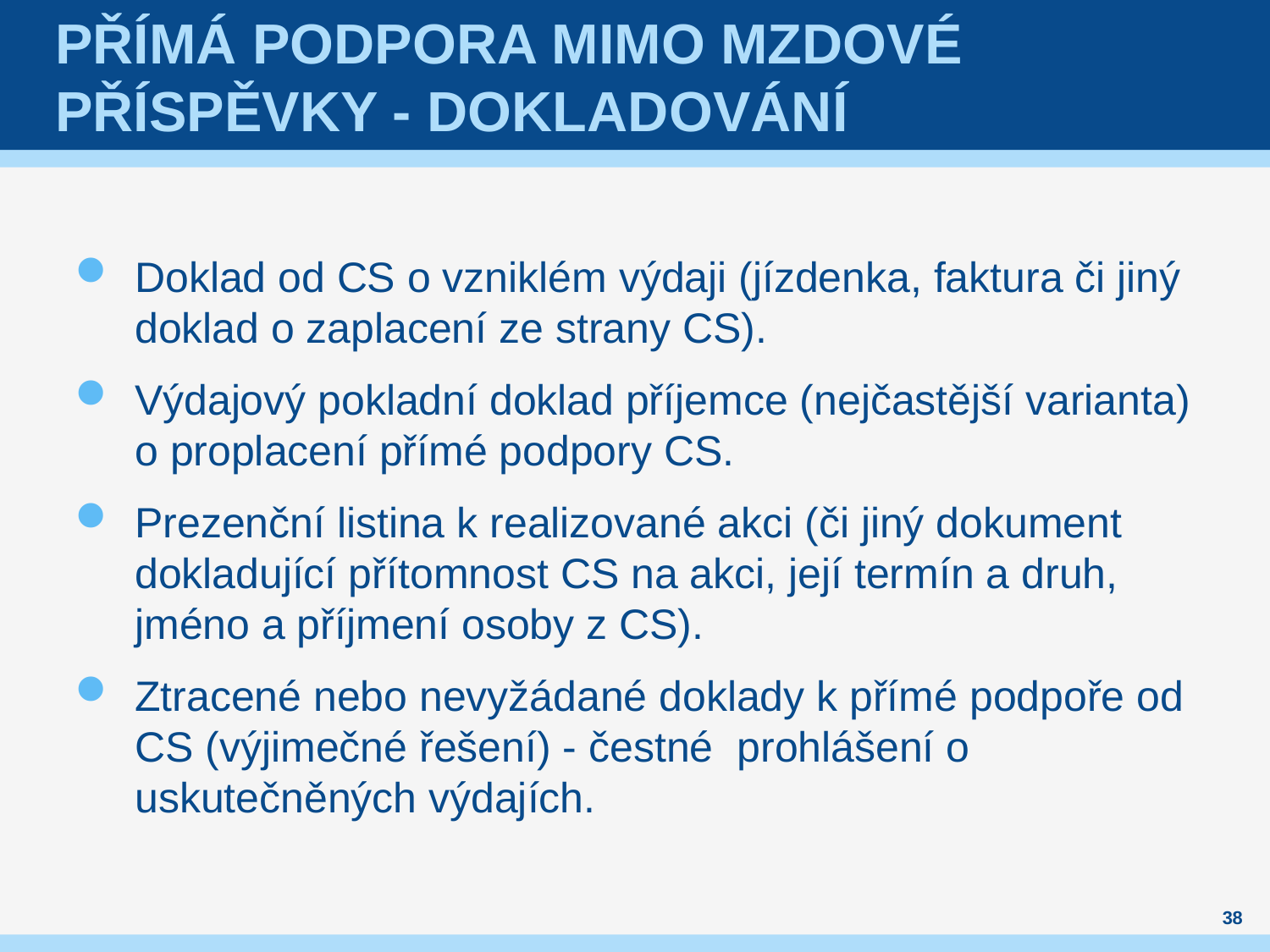

# Přímá podpora mimo mzdové příspěvky - dokladování
Doklad od CS o vzniklém výdaji (jízdenka, faktura či jiný doklad o zaplacení ze strany CS).
Výdajový pokladní doklad příjemce (nejčastější varianta) o proplacení přímé podpory CS.
Prezenční listina k realizované akci (či jiný dokument dokladující přítomnost CS na akci, její termín a druh, jméno a příjmení osoby z CS).
Ztracené nebo nevyžádané doklady k přímé podpoře od CS (výjimečné řešení) - čestné  prohlášení o uskutečněných výdajích.

38